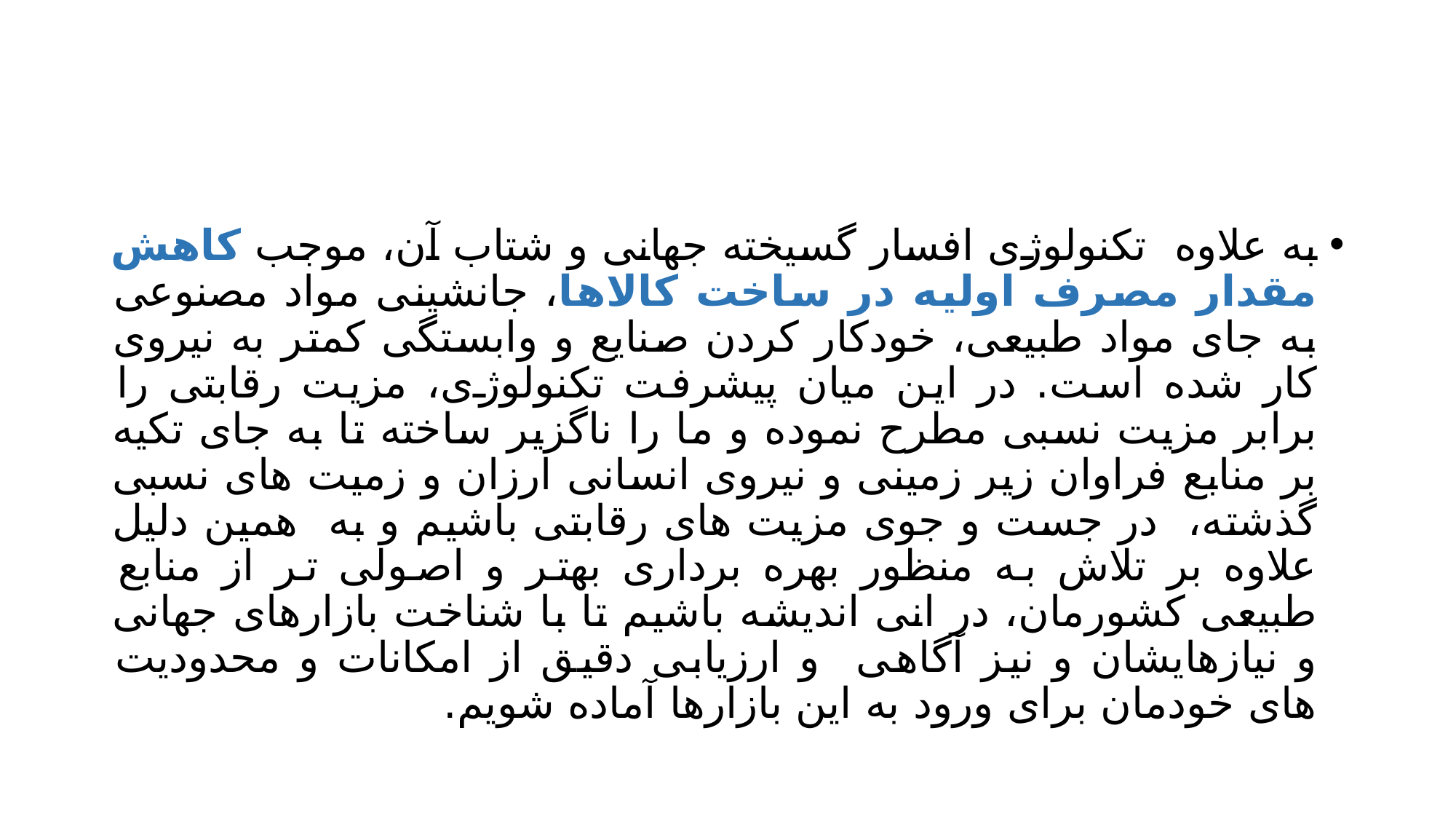

#
به علاوه  تکنولوژی افسار گسیخته جهانی و شتاب آن، موجب کاهش مقدار مصرف اولیه در ساخت کالاها، جانشینی مواد مصنوعی به جای مواد طبیعی، خودکار کردن صنایع و وابستگی کمتر به نیروی کار شده است. در این میان پیشرفت تکنولوژی، مزیت رقابتی را برابر مزیت نسبی مطرح نموده و ما را ناگزیر ساخته تا به جای تکیه بر منابع فراوان زیر زمینی و نیروی انسانی ارزان و زمیت های نسبی گذشته،  در جست و جوی مزیت های رقابتی باشیم و به  همین دلیل علاوه بر تلاش به منظور بهره برداری بهتر و اصولی تر از منابع طبیعی کشورمان، در انی اندیشه باشیم تا با شناخت بازارهای جهانی و نیازهایشان و نیز آگاهی  و ارزیابی دقیق از امکانات و محدودیت های خودمان برای ورود به این بازارها آماده شویم.